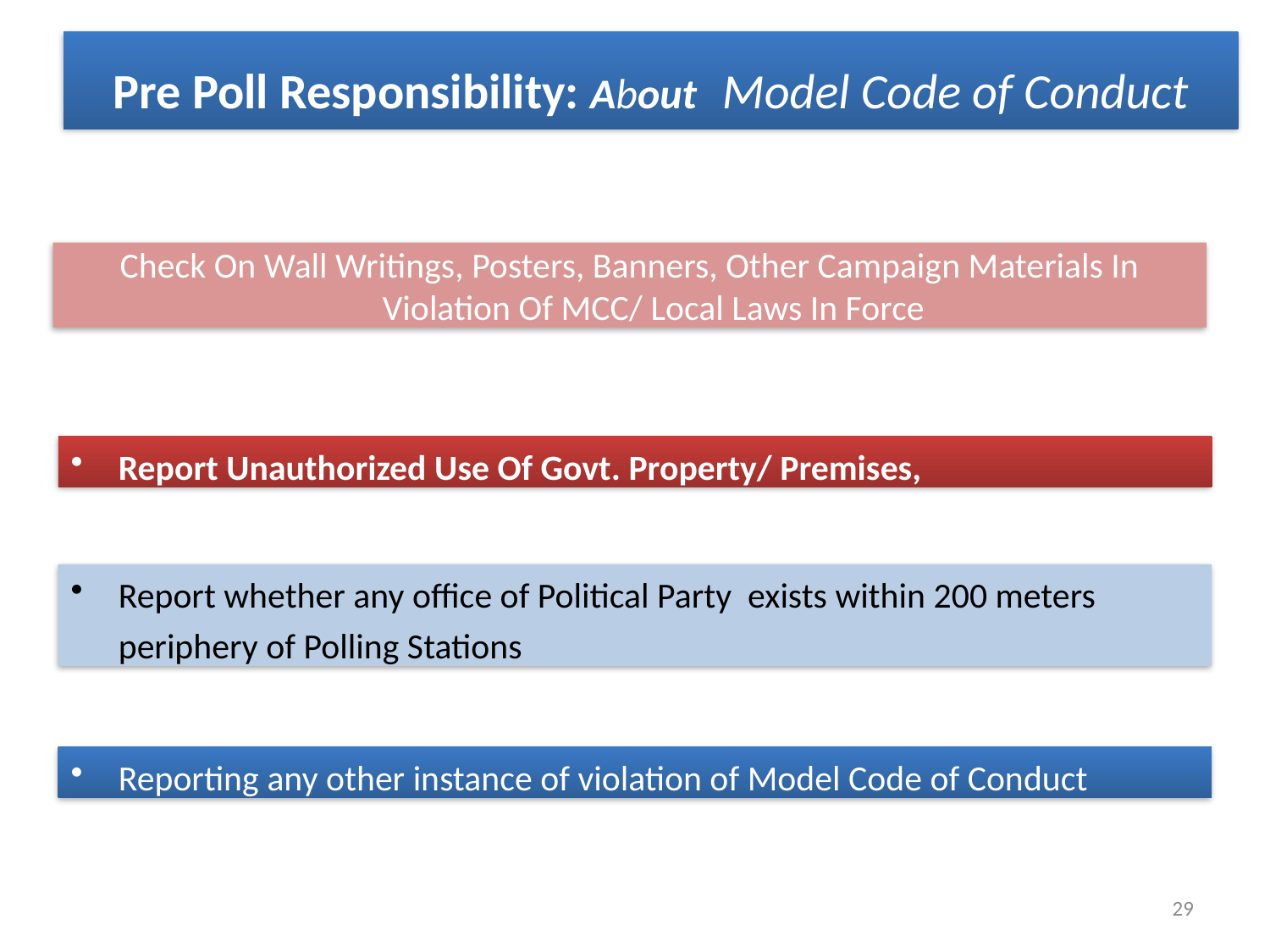

Pre Poll Responsibility: About  Model Code of Conduct
Check On Wall Writings, Posters, Banners, Other Campaign Materials In Violation Of MCC/ Local Laws In Force
Report Unauthorized Use Of Govt. Property/ Premises,
Report whether any office of Political Party  exists within 200 meters periphery of Polling Stations
Reporting any other instance of violation of Model Code of Conduct
29